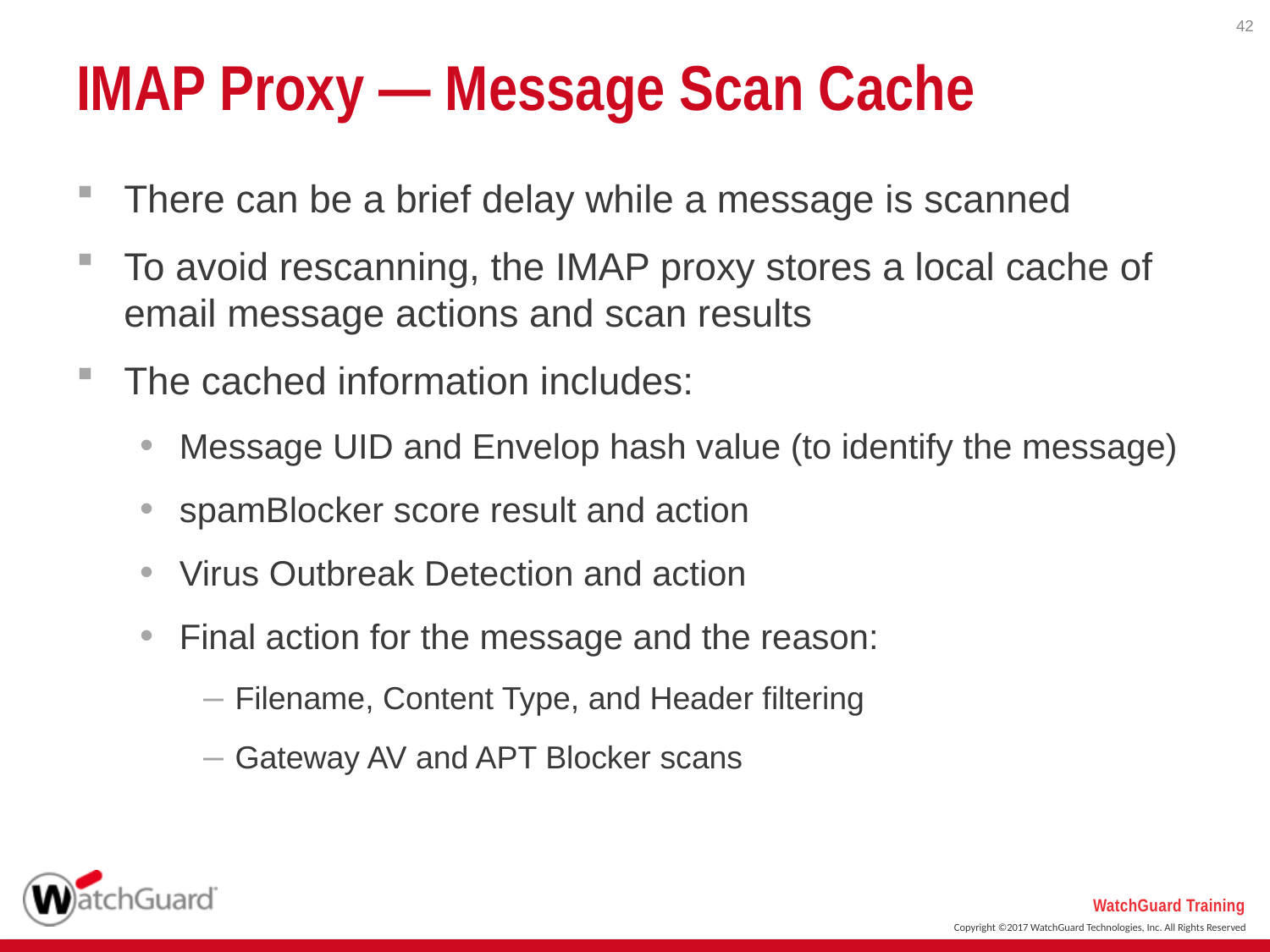

42
# IMAP Proxy — Message Scan Cache
There can be a brief delay while a message is scanned
To avoid rescanning, the IMAP proxy stores a local cache of email message actions and scan results
The cached information includes:
Message UID and Envelop hash value (to identify the message)
spamBlocker score result and action
Virus Outbreak Detection and action
Final action for the message and the reason:
Filename, Content Type, and Header filtering
Gateway AV and APT Blocker scans